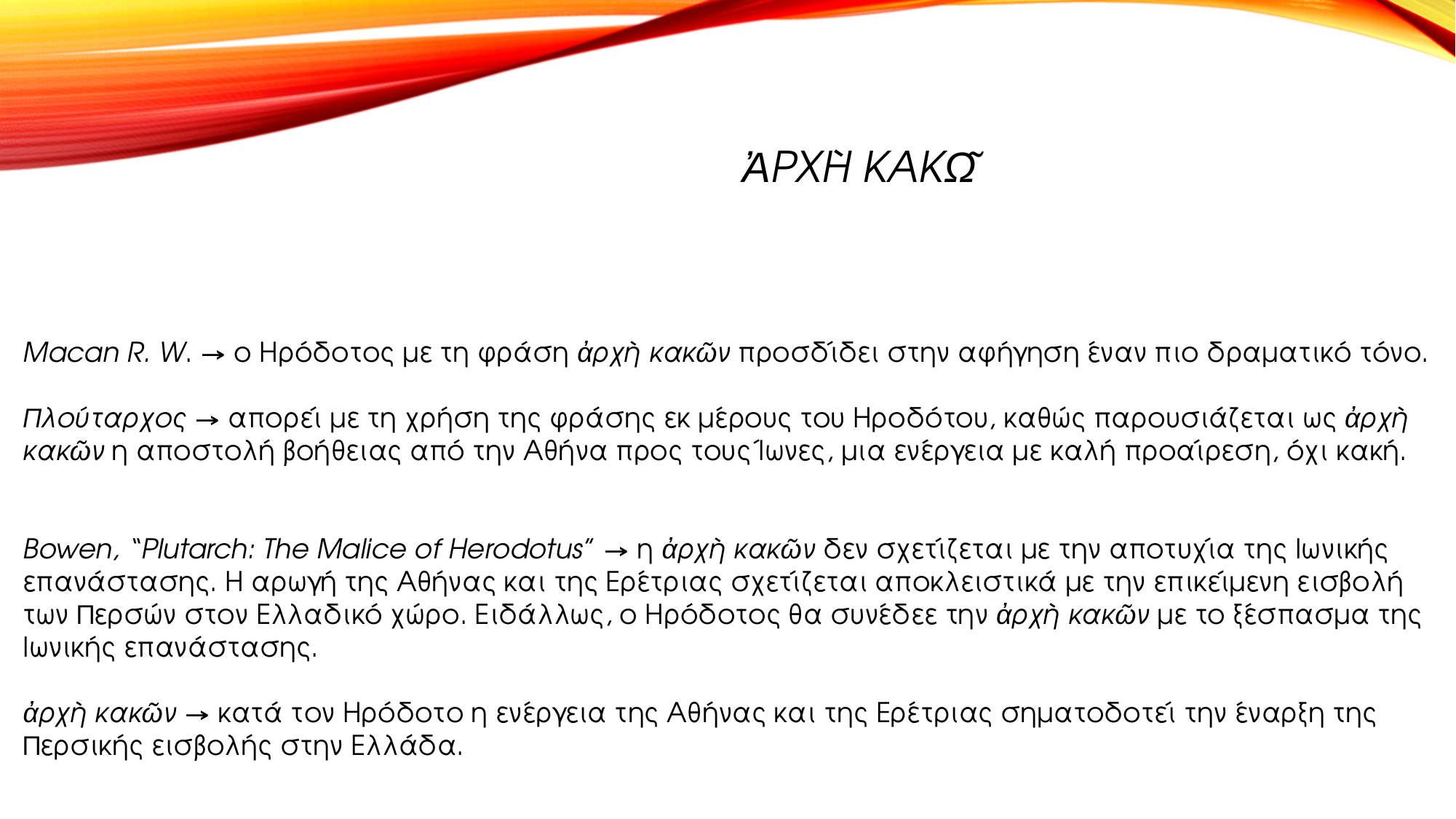

# ἀρχὴ κακῶν
Macan R. W. → ο Ηρόδοτος με τη φράση ἀρχὴ κακῶν προσδίδει στην αφήγηση έναν πιο δραματικό τόνο.

Πλούταρχος → απορεί με τη χρήση της φράσης εκ μέρους του Ηροδότου, καθώς παρουσιάζεται ως ἀρχὴ κακῶν η αποστολή βοήθειας από την Αθήνα προς τους Ίωνες, μια ενέργεια με καλή προαίρεση, όχι κακή.

Bowen, “Plutarch: The Malice of Herodotus” → η ἀρχὴ κακῶν δεν σχετίζεται με την αποτυχία της Ιωνικής επανάστασης. Η αρωγή της Αθήνας και της Ερέτριας σχετίζεται αποκλειστικά με την επικείμενη εισβολή των Περσών στον Ελλαδικό χώρο. Ειδάλλως, ο Ηρόδοτος θα συνέδεε την ἀρχὴ κακῶν με το ξέσπασμα της Ιωνικής επανάστασης.

ἀρχὴ κακῶν → κατά τον Ηρόδοτο η ενέργεια της Αθήνας και της Ερέτριας σηματοδοτεί την έναρξη της Περσικής εισβολής στην Ελλάδα.